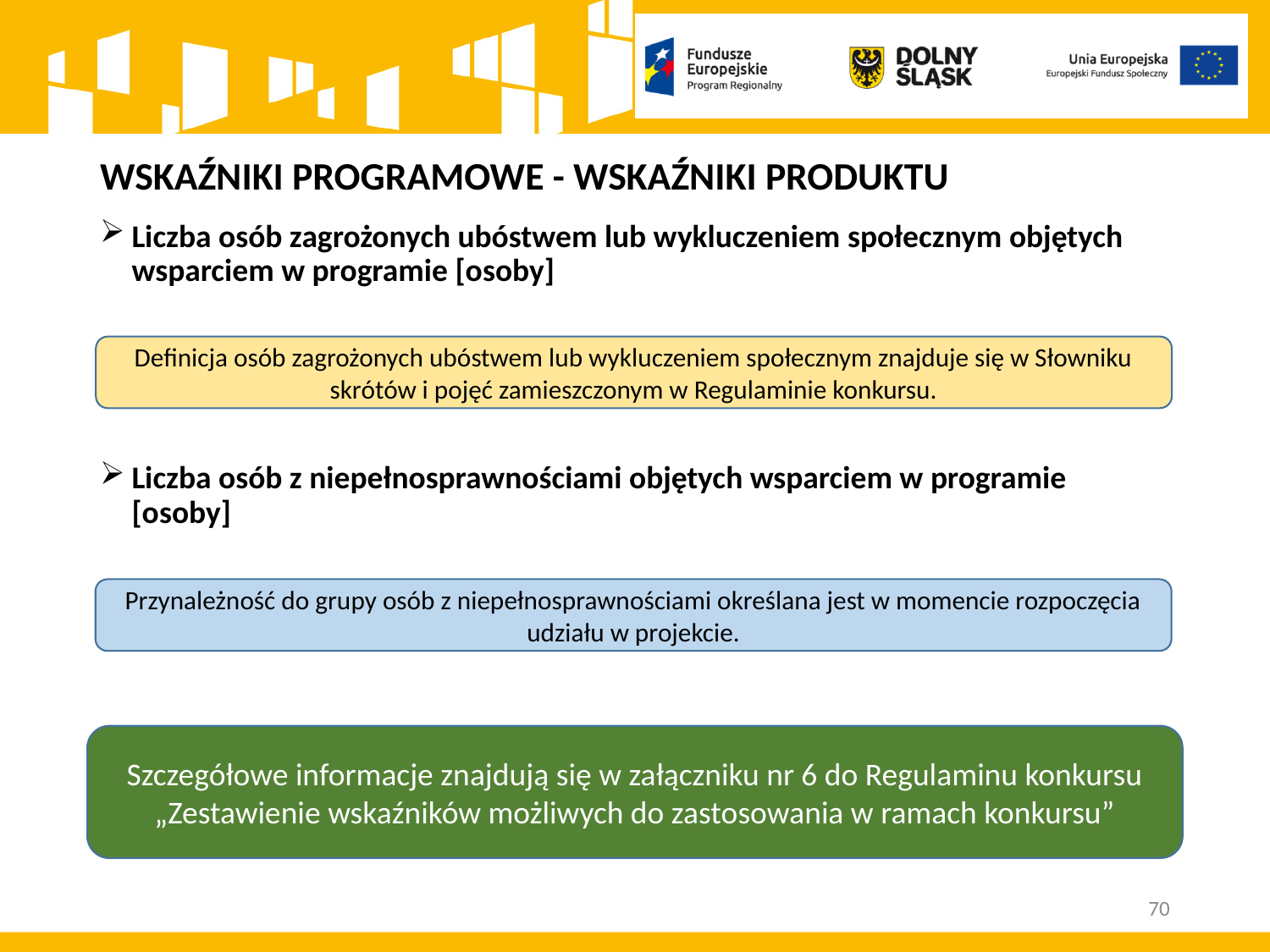

# WSKAŹNIKI PROGRAMOWE - WSKAŹNIKI PRODUKTU
Liczba osób zagrożonych ubóstwem lub wykluczeniem społecznym objętych wsparciem w programie [osoby]

Liczba osób z niepełnosprawnościami objętych wsparciem w programie [osoby]

Definicja osób zagrożonych ubóstwem lub wykluczeniem społecznym znajduje się w Słowniku skrótów i pojęć zamieszczonym w Regulaminie konkursu.
Przynależność do grupy osób z niepełnosprawnościami określana jest w momencie rozpoczęcia udziału w projekcie.
Szczegółowe informacje znajdują się w załączniku nr 6 do Regulaminu konkursu „Zestawienie wskaźników możliwych do zastosowania w ramach konkursu”
70